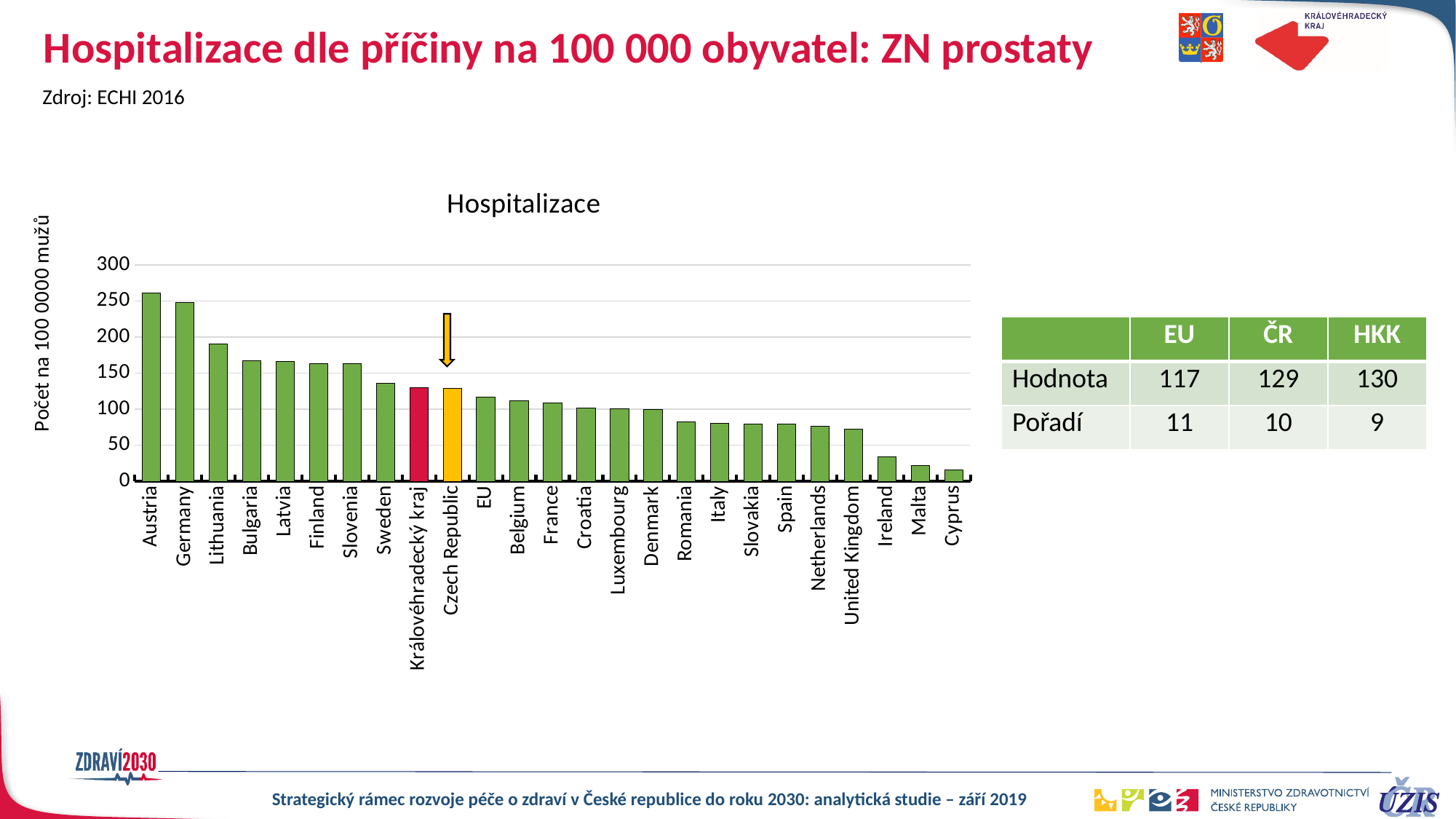

# Hospitalizace dle příčiny na 100 000 obyvatel: ZN prostaty
Zdroj: ECHI 2016

### Chart: Hospitalizace

| Category | Hospitalizace |
|---|---|
| Austria | 261.0 |
| Germany | 248.0 |
| Lithuania | 190.0 |
| Bulgaria | 167.0 |
| Latvia | 166.0 |
| Finland | 163.0 |
| Slovenia | 163.0 |
| Sweden | 136.0 |
| Královéhradecký kraj | 130.18432329967473 |
| Czech Republic | 129.0 |
| EU | 117.0 |
| Belgium | 112.0 |
| France | 109.0 |
| Croatia | 102.0 |
| Luxembourg | 101.0 |
| Denmark | 100.0 |
| Romania | 83.0 |
| Italy | 80.0 |
| Slovakia | 79.0 |
| Spain | 79.0 |
| Netherlands | 76.0 |
| United Kingdom | 72.0 |
| Ireland | 34.0 |
| Malta | 22.0 |
| Cyprus | 16.0 |
|  | EU | ČR | HKK |
| --- | --- | --- | --- |
| Hodnota | 117 | 129 | 130 |
| Pořadí | 11 | 10 | 9 |